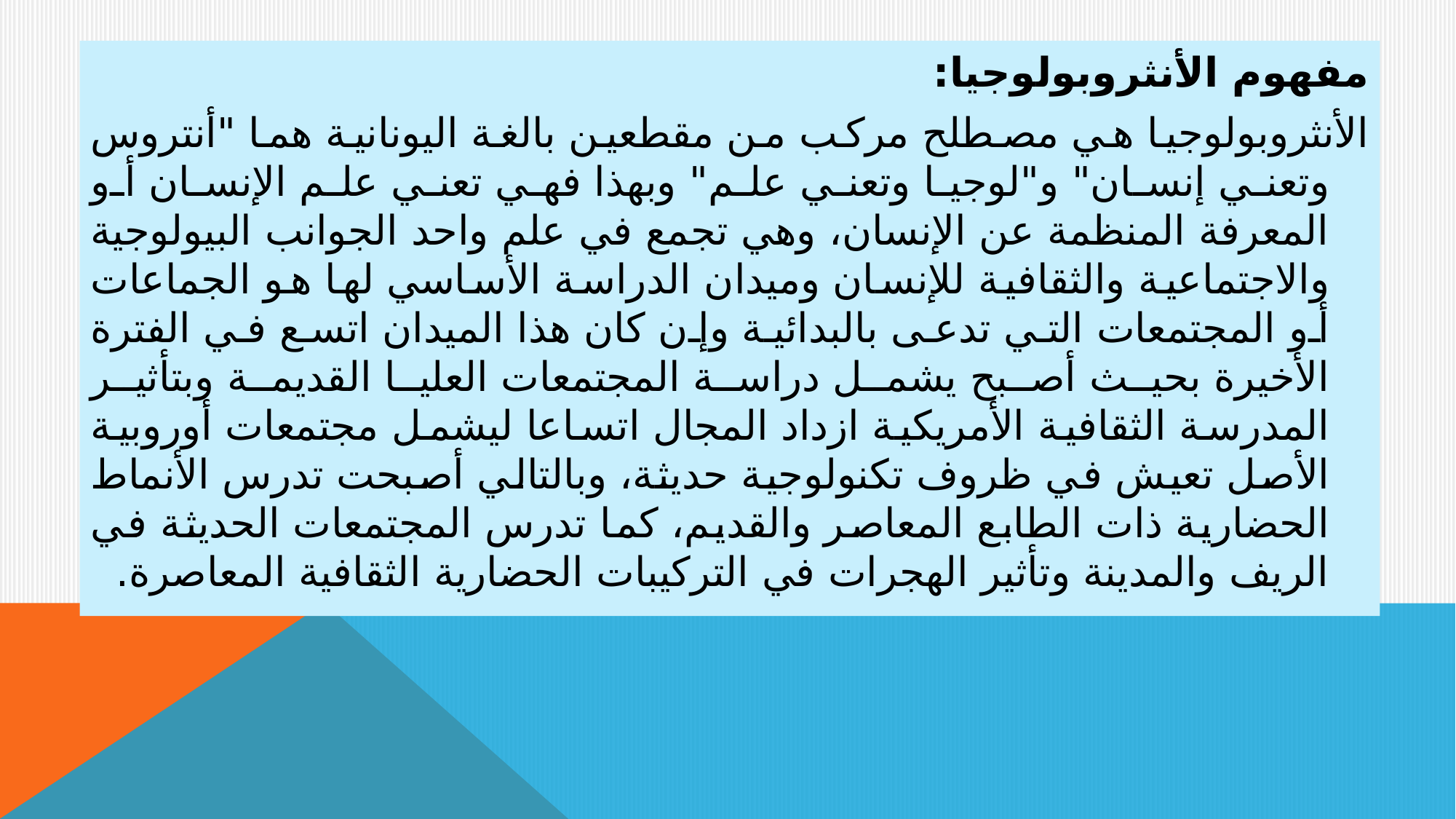

مفهوم الأنثروبولوجيا:
الأنثروبولوجيا هي مصطلح مركب من مقطعين بالغة اليونانية هما "أنتروس وتعني إنسان" و"لوجيا وتعني علم" وبهذا فهي تعني علم الإنسان أو المعرفة المنظمة عن الإنسان، وهي تجمع في علم واحد الجوانب البيولوجية والاجتماعية والثقافية للإنسان وميدان الدراسة الأساسي لها هو الجماعات أو المجتمعات التي تدعى بالبدائية وإن كان هذا الميدان اتسع في الفترة الأخيرة بحيث أصبح يشمل دراسة المجتمعات العليا القديمة وبتأثير المدرسة الثقافية الأمريكية ازداد المجال اتساعا ليشمل مجتمعات أوروبية الأصل تعيش في ظروف تكنولوجية حديثة، وبالتالي أصبحت تدرس الأنماط الحضارية ذات الطابع المعاصر والقديم، كما تدرس المجتمعات الحديثة في الريف والمدينة وتأثير الهجرات في التركيبات الحضارية الثقافية المعاصرة.